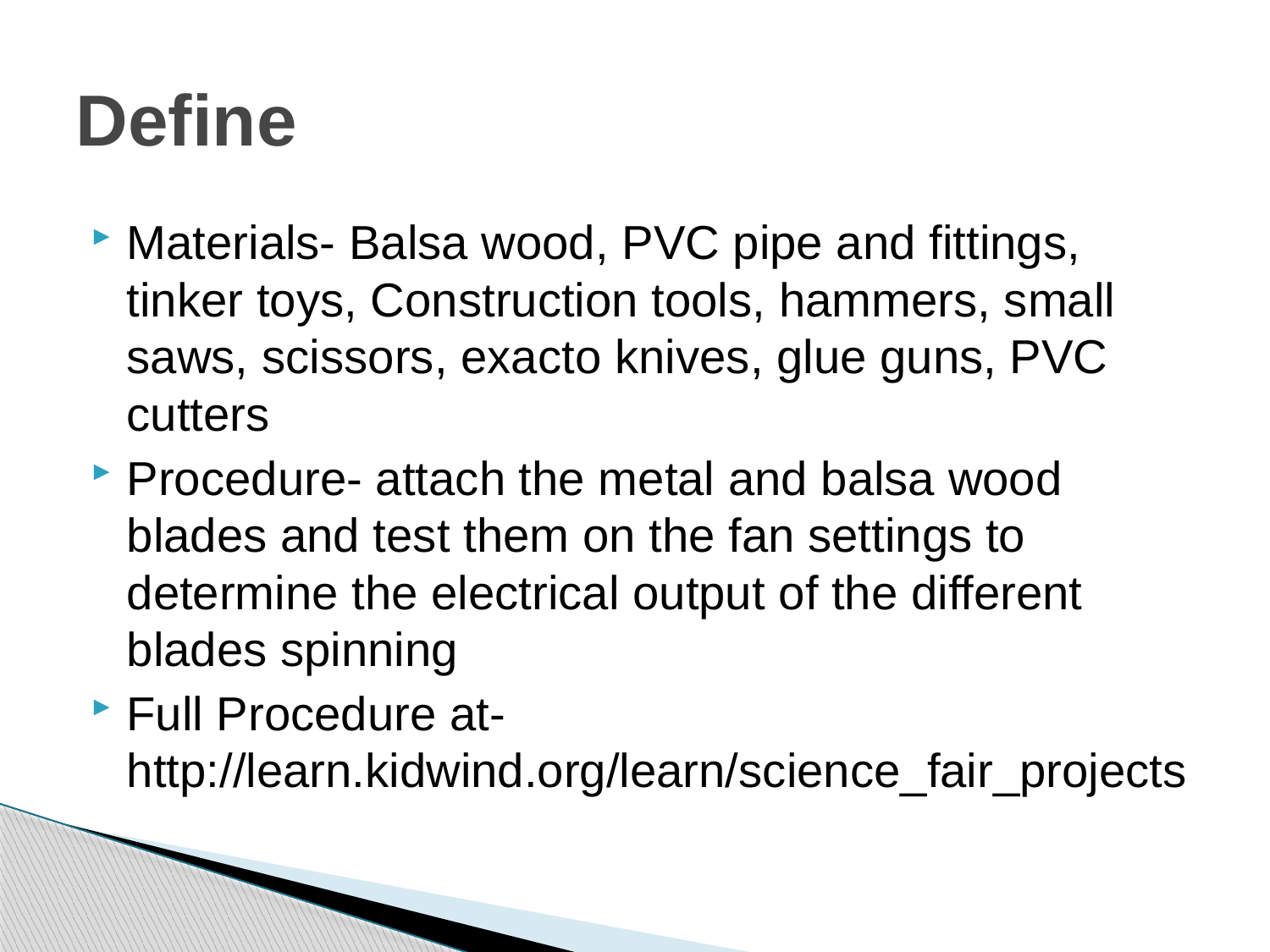

# Define
Materials- Balsa wood, PVC pipe and fittings, tinker toys, Construction tools, hammers, small saws, scissors, exacto knives, glue guns, PVC cutters
Procedure- attach the metal and balsa wood blades and test them on the fan settings to determine the electrical output of the different blades spinning
Full Procedure at- http://learn.kidwind.org/learn/science_fair_projects